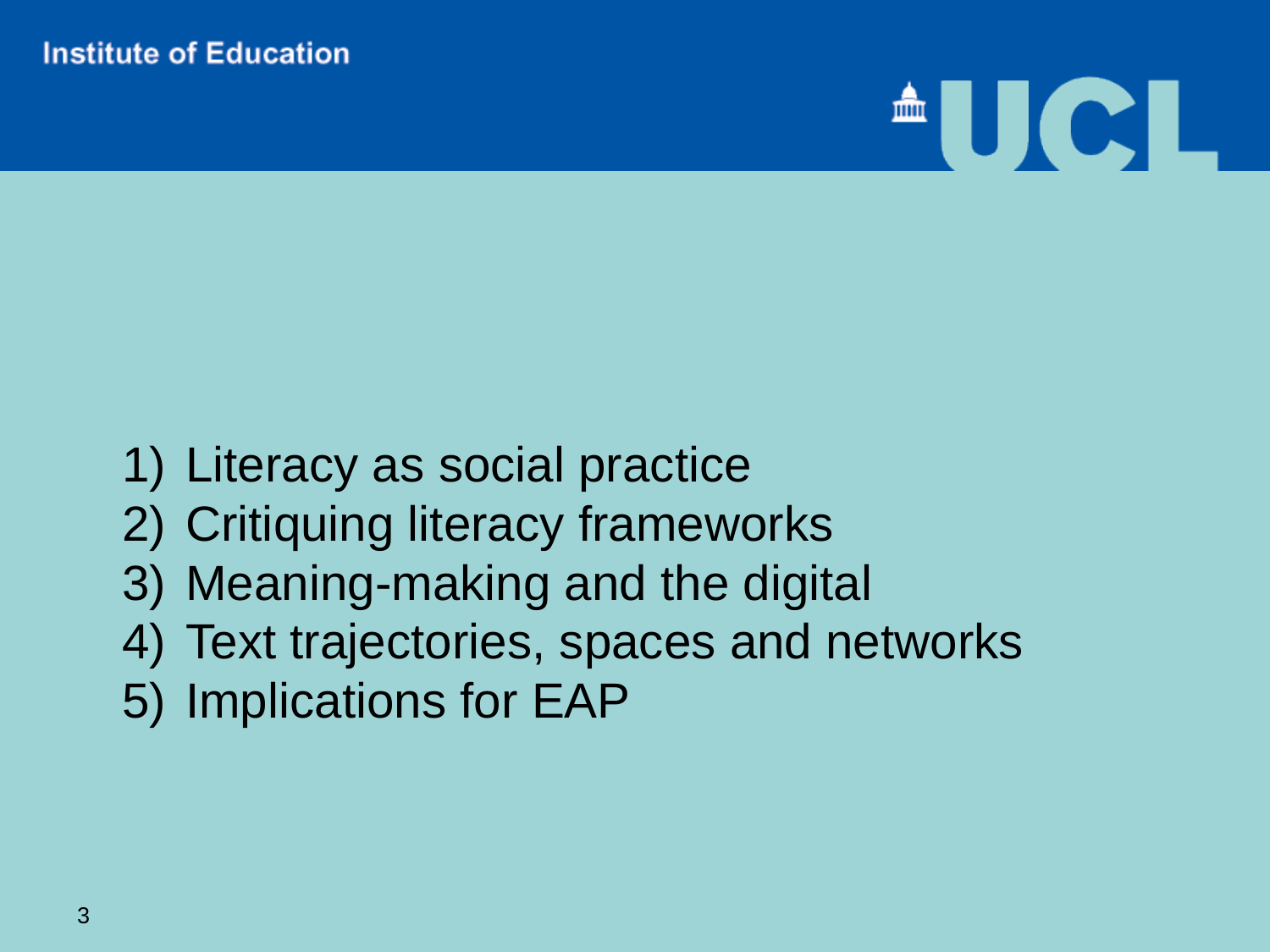

Literacy as social practice
Critiquing literacy frameworks
Meaning-making and the digital
Text trajectories, spaces and networks
Implications for EAP
3